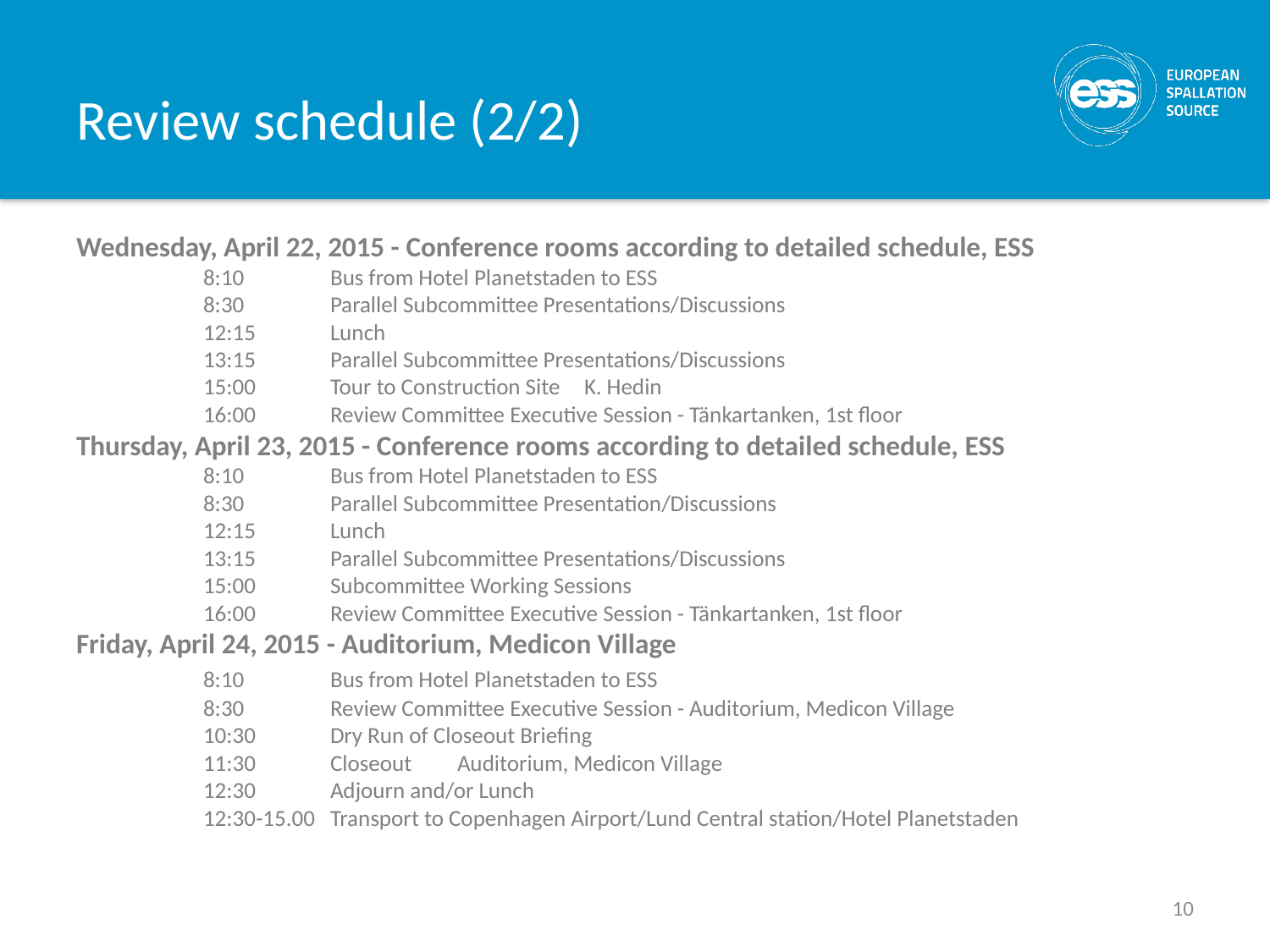

# Review schedule (2/2)
Wednesday, April 22, 2015 - Conference rooms according to detailed schedule, ESS
	8:10	Bus from Hotel Planetstaden to ESS
	8:30	Parallel Subcommittee Presentations/Discussions
	12:15	Lunch
	13:15	Parallel Subcommittee Presentations/Discussions
	15:00 	Tour to Construction Site	K. Hedin
	16:00	Review Committee Executive Session - Tänkartanken, 1st floor
Thursday, April 23, 2015 - Conference rooms according to detailed schedule, ESS
	8:10	Bus from Hotel Planetstaden to ESS
	8:30	Parallel Subcommittee Presentation/Discussions
	12:15	Lunch
	13:15	Parallel Subcommittee Presentations/Discussions
	15:00 	Subcommittee Working Sessions
	16:00	Review Committee Executive Session - Tänkartanken, 1st floor
Friday, April 24, 2015 - Auditorium, Medicon Village
	8:10	Bus from Hotel Planetstaden to ESS
	8:30 	Review Committee Executive Session - Auditorium, Medicon Village
	10:30	Dry Run of Closeout Briefing
  	11:30	Closeout	Auditorium, Medicon Village
	12:30	Adjourn and/or Lunch
	12:30-15.00	Transport to Copenhagen Airport/Lund Central station/Hotel Planetstaden
10